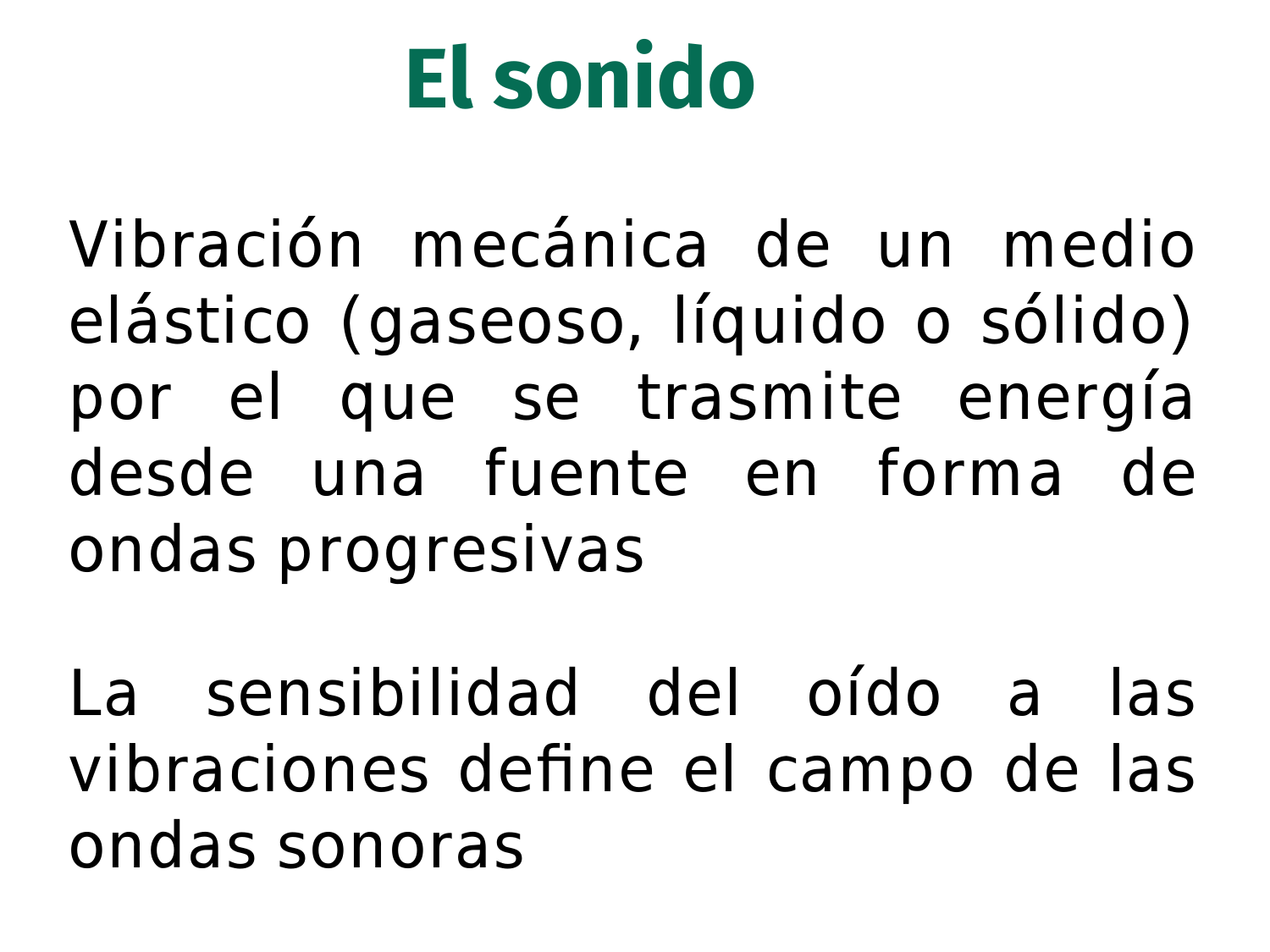

El sonido
Vibración mecánica de un medio elástico (gaseoso, líquido o sólido) por el que se trasmite energía desde una fuente en forma de ondas progresivas
La sensibilidad del oído a las vibraciones define el campo de las ondas sonoras